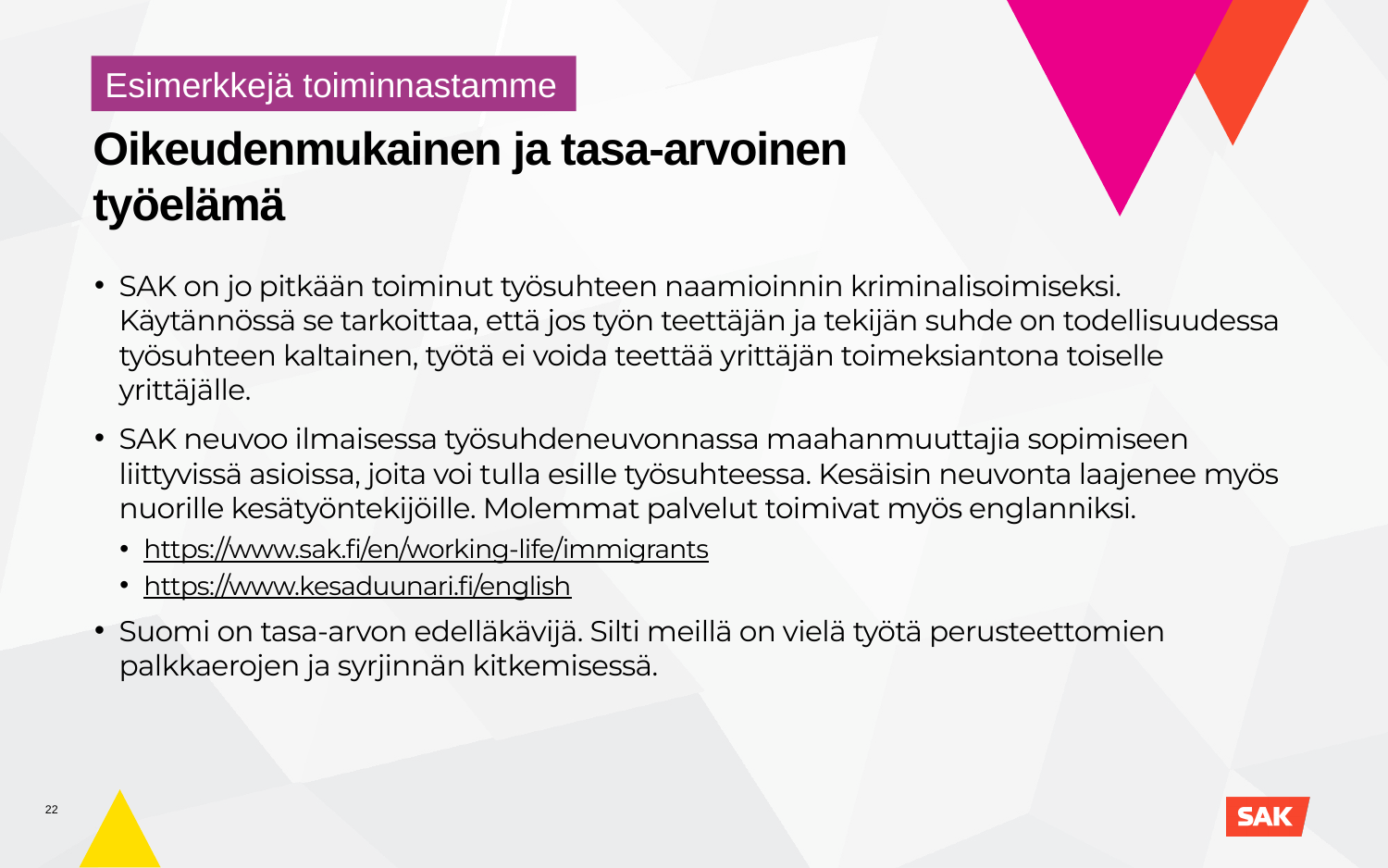

Esimerkkejä toiminnastamme
Oikeudenmukainen ja tasa-arvoinen työelämä
SAK on jo pitkään toiminut työsuhteen naamioinnin kriminalisoimiseksi. Käytännössä se tarkoittaa, että jos työn teettäjän ja tekijän suhde on todellisuudessa työsuhteen kaltainen, työtä ei voida teettää yrittäjän toimeksiantona toiselle yrittäjälle.
SAK neuvoo ilmaisessa työsuhdeneuvonnassa maahanmuuttajia sopimiseen  liittyvissä asioissa, joita voi tulla esille työsuhteessa. Kesäisin neuvonta laajenee myös nuorille kesätyöntekijöille. Molemmat palvelut toimivat myös englanniksi.
https://www.sak.fi/en/working-life/immigrants
https://www.kesaduunari.fi/english
Suomi on tasa-arvon edelläkävijä. Silti meillä on vielä työtä perusteettomien palkkaerojen ja syrjinnän kitkemisessä.
22